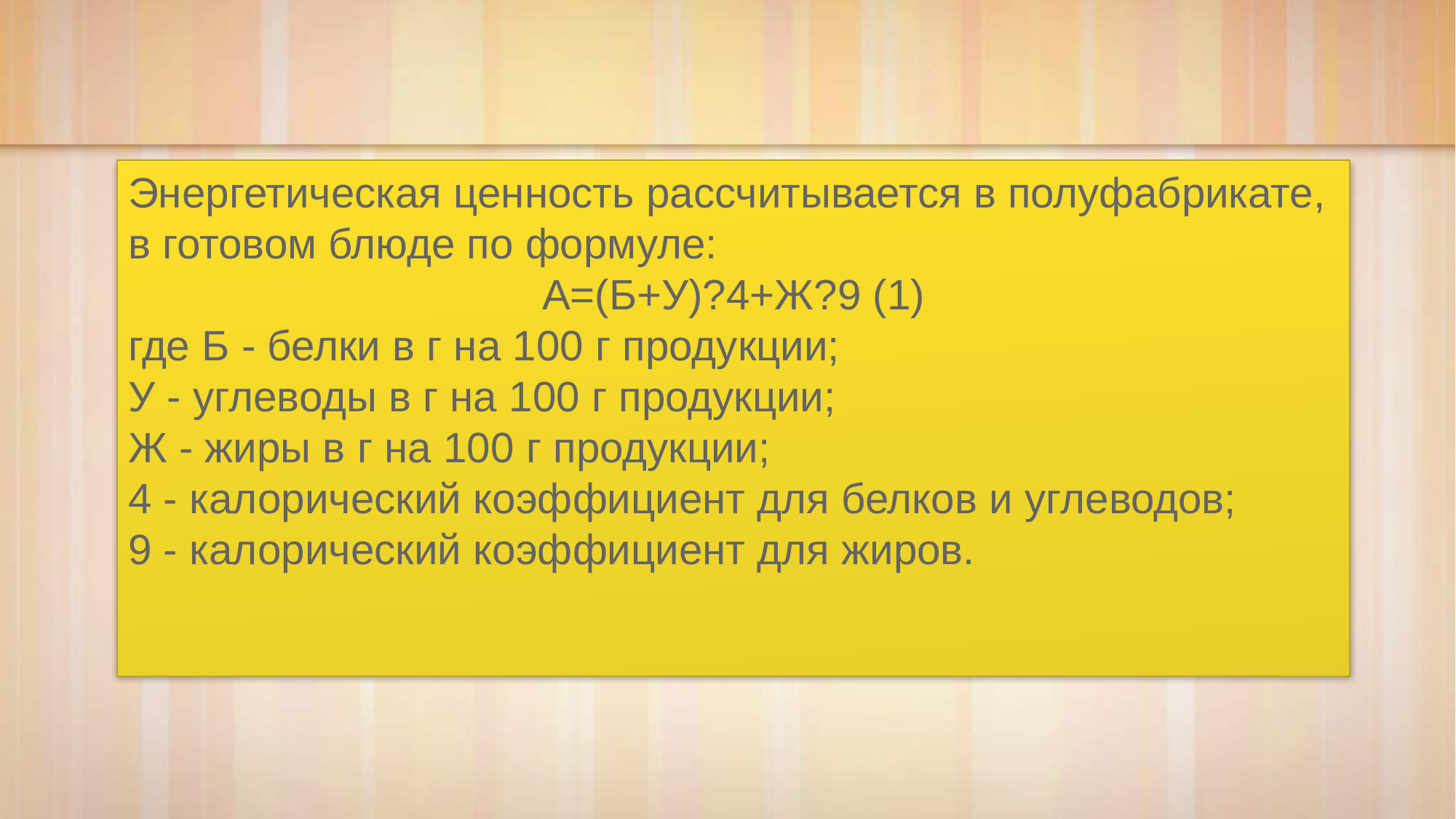

Энергетическая ценность рассчитывается в полуфабрикате, в готовом блюде по формуле:
А=(Б+У)?4+Ж?9 (1)
где Б - белки в г на 100 г продукции;
У - углеводы в г на 100 г продукции;
Ж - жиры в г на 100 г продукции;
4 - калорический коэффициент для белков и углеводов;
9 - калорический коэффициент для жиров.